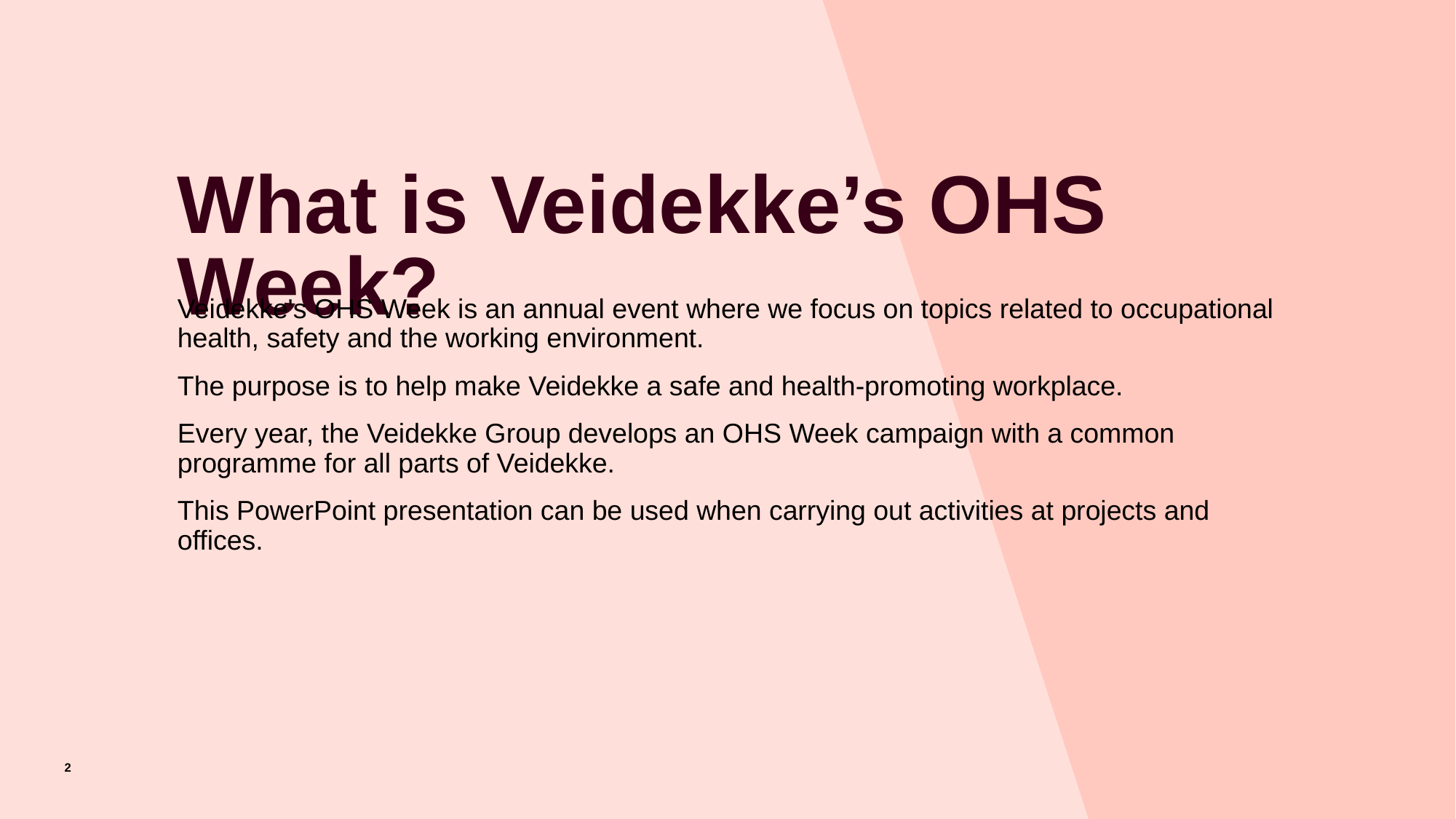

# What is Veidekke’s OHS Week?
Veidekke's OHS Week is an annual event where we focus on topics related to occupational health, safety and the working environment.
The purpose is to help make Veidekke a safe and health-promoting workplace.
Every year, the Veidekke Group develops an OHS Week campaign with a common programme for all parts of Veidekke.
This PowerPoint presentation can be used when carrying out activities at projects and offices.
2